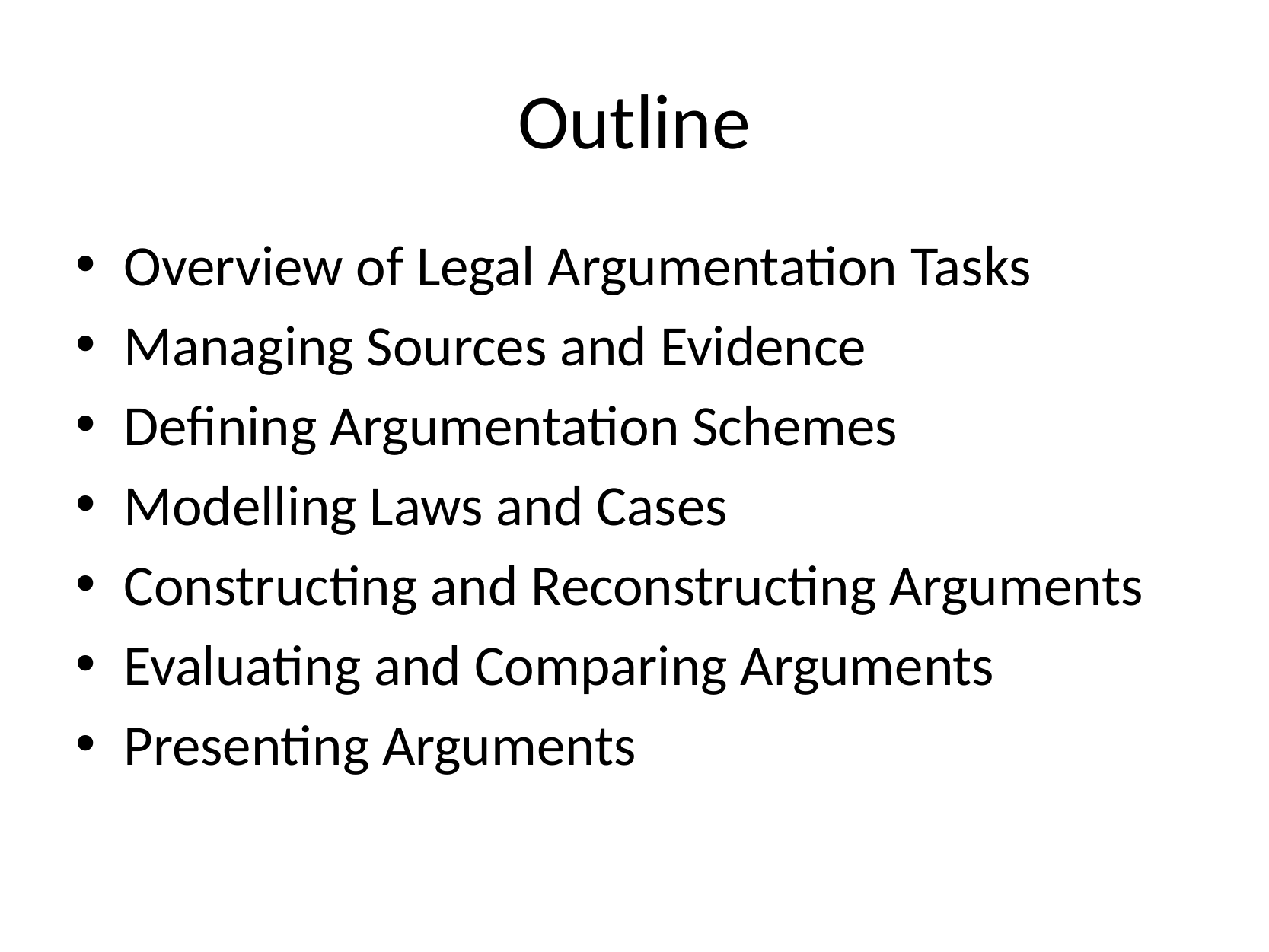

# Outline
Overview of Legal Argumentation Tasks
Managing Sources and Evidence
Defining Argumentation Schemes
Modelling Laws and Cases
Constructing and Reconstructing Arguments
Evaluating and Comparing Arguments
Presenting Arguments